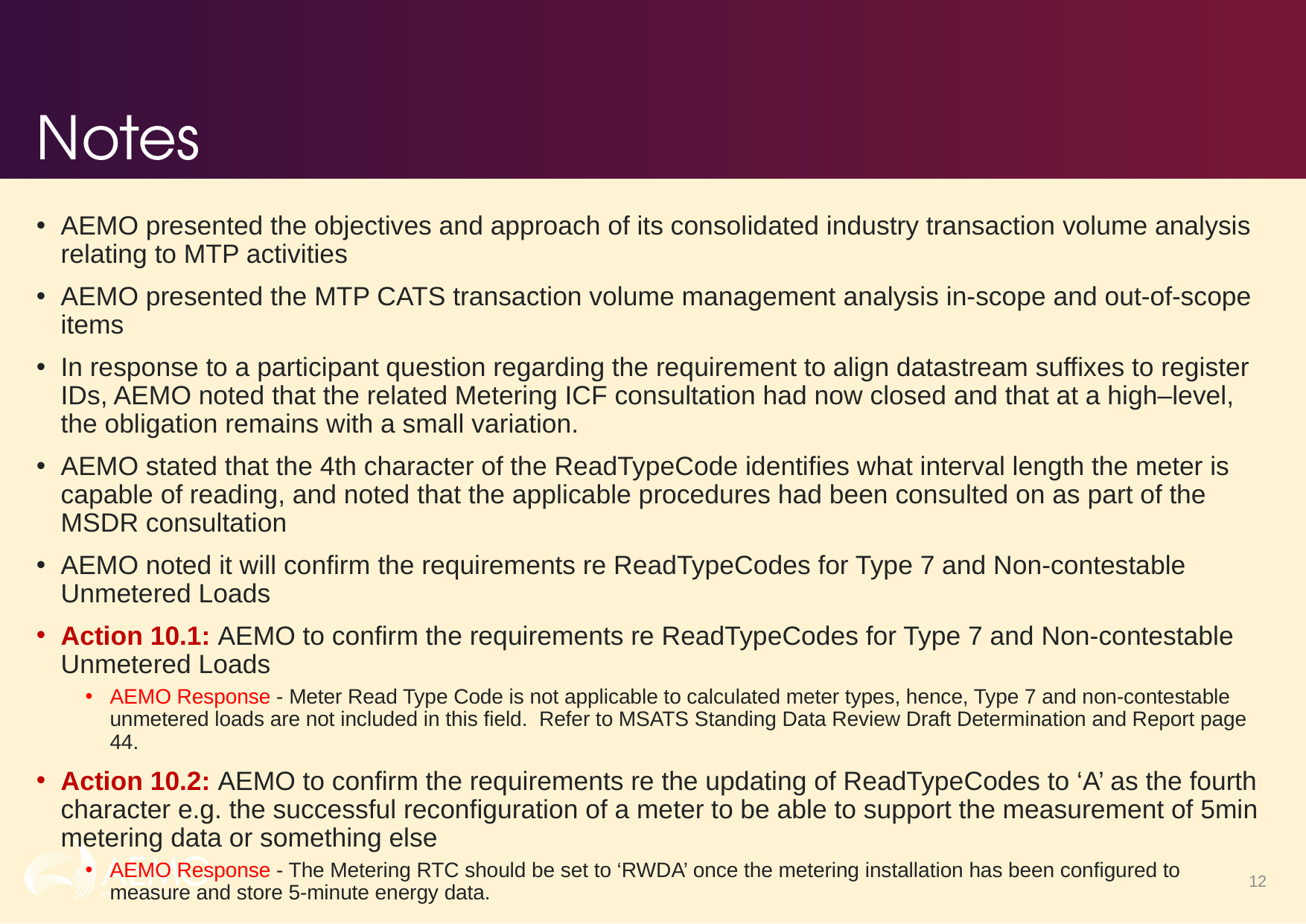

# Notes
AEMO presented the objectives and approach of its consolidated industry transaction volume analysis relating to MTP activities
AEMO presented the MTP CATS transaction volume management analysis in-scope and out-of-scope items
In response to a participant question regarding the requirement to align datastream suffixes to register IDs, AEMO noted that the related Metering ICF consultation had now closed and that at a high–level, the obligation remains with a small variation.
AEMO stated that the 4th character of the ReadTypeCode identifies what interval length the meter is capable of reading, and noted that the applicable procedures had been consulted on as part of the MSDR consultation
AEMO noted it will confirm the requirements re ReadTypeCodes for Type 7 and Non-contestable Unmetered Loads
Action 10.1: AEMO to confirm the requirements re ReadTypeCodes for Type 7 and Non-contestable Unmetered Loads
AEMO Response - Meter Read Type Code is not applicable to calculated meter types, hence, Type 7 and non-contestable unmetered loads are not included in this field.  Refer to MSATS Standing Data Review Draft Determination and Report page 44.
Action 10.2: AEMO to confirm the requirements re the updating of ReadTypeCodes to ‘A’ as the fourth character e.g. the successful reconfiguration of a meter to be able to support the measurement of 5min metering data or something else
AEMO Response - The Metering RTC should be set to ‘RWDA’ once the metering installation has been configured to measure and store 5-minute energy data.

12